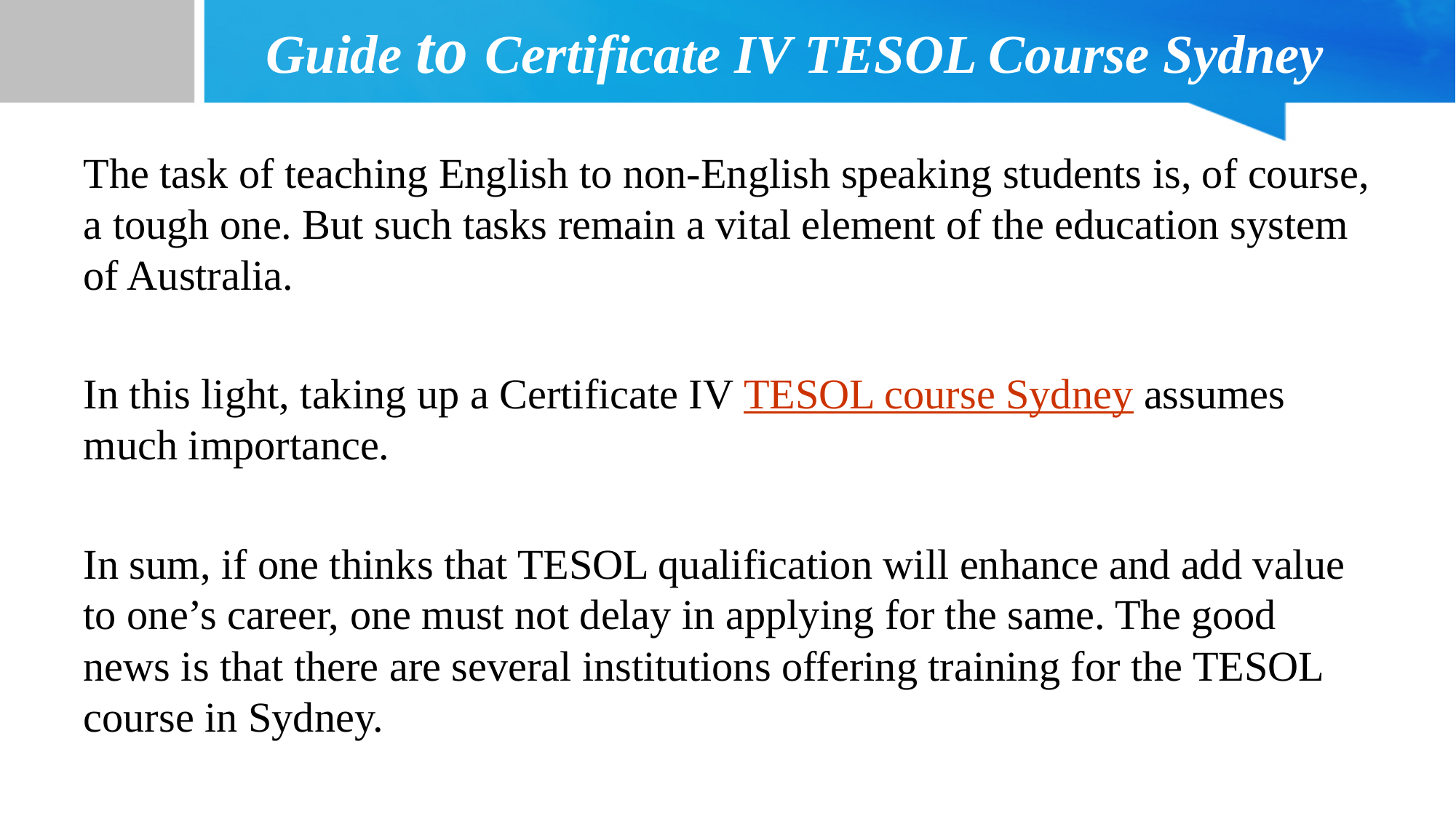

# Guide to Certificate IV TESOL Course Sydney
The task of teaching English to non-English speaking students is, of course, a tough one. But such tasks remain a vital element of the education system of Australia.

In this light, taking up a Certificate IV TESOL course Sydney assumes much importance.

In sum, if one thinks that TESOL qualification will enhance and add value to one’s career, one must not delay in applying for the same. The good news is that there are several institutions offering training for the TESOL course in Sydney.